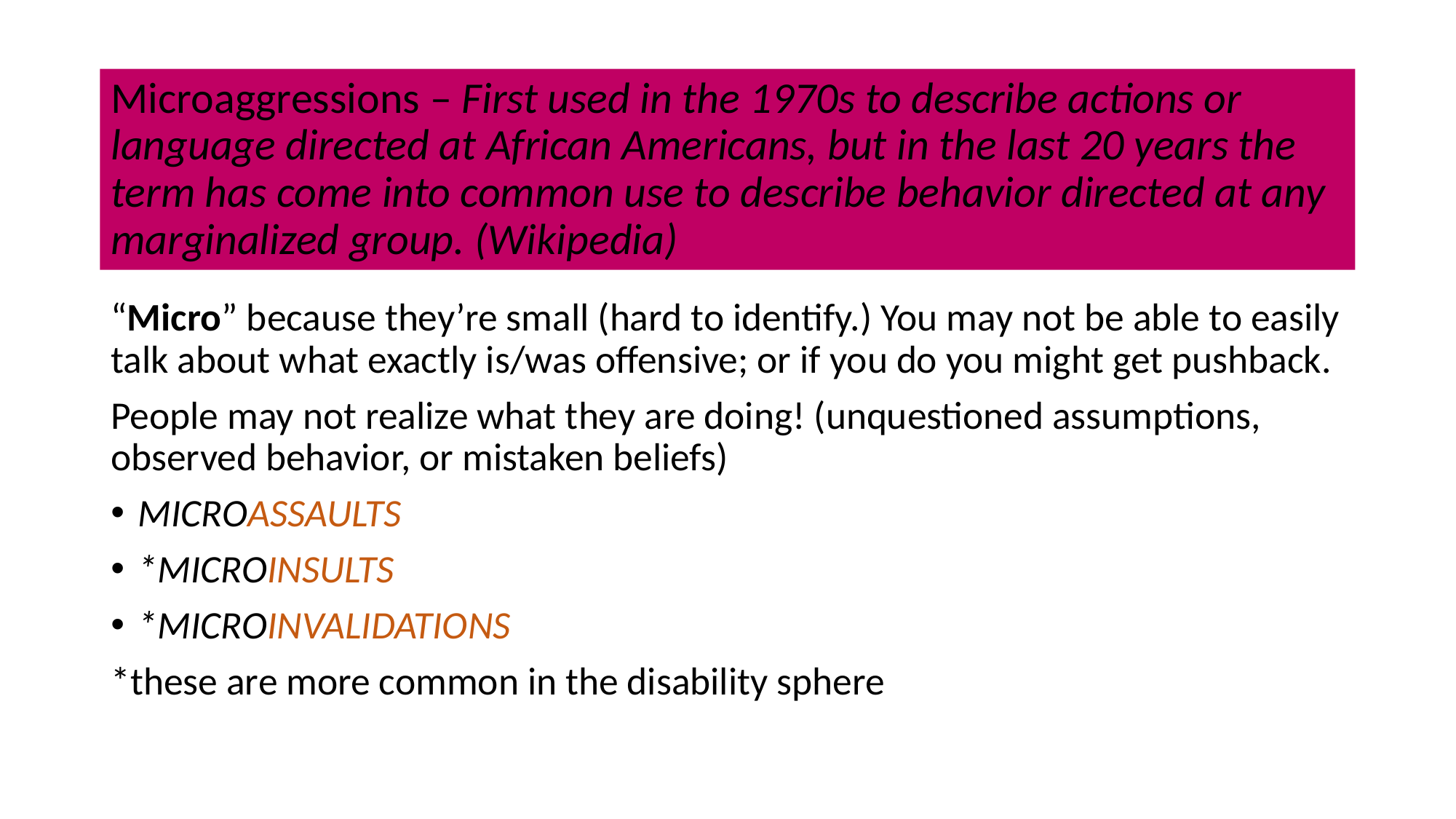

# Microaggressions – First used in the 1970s to describe actions or language directed at African Americans, but in the last 20 years the term has come into common use to describe behavior directed at any marginalized group. (Wikipedia)
“Micro” because they’re small (hard to identify.) You may not be able to easily talk about what exactly is/was offensive; or if you do you might get pushback.
People may not realize what they are doing! (unquestioned assumptions, observed behavior, or mistaken beliefs)
MICROASSAULTS
*MICROINSULTS
*MICROINVALIDATIONS
*these are more common in the disability sphere